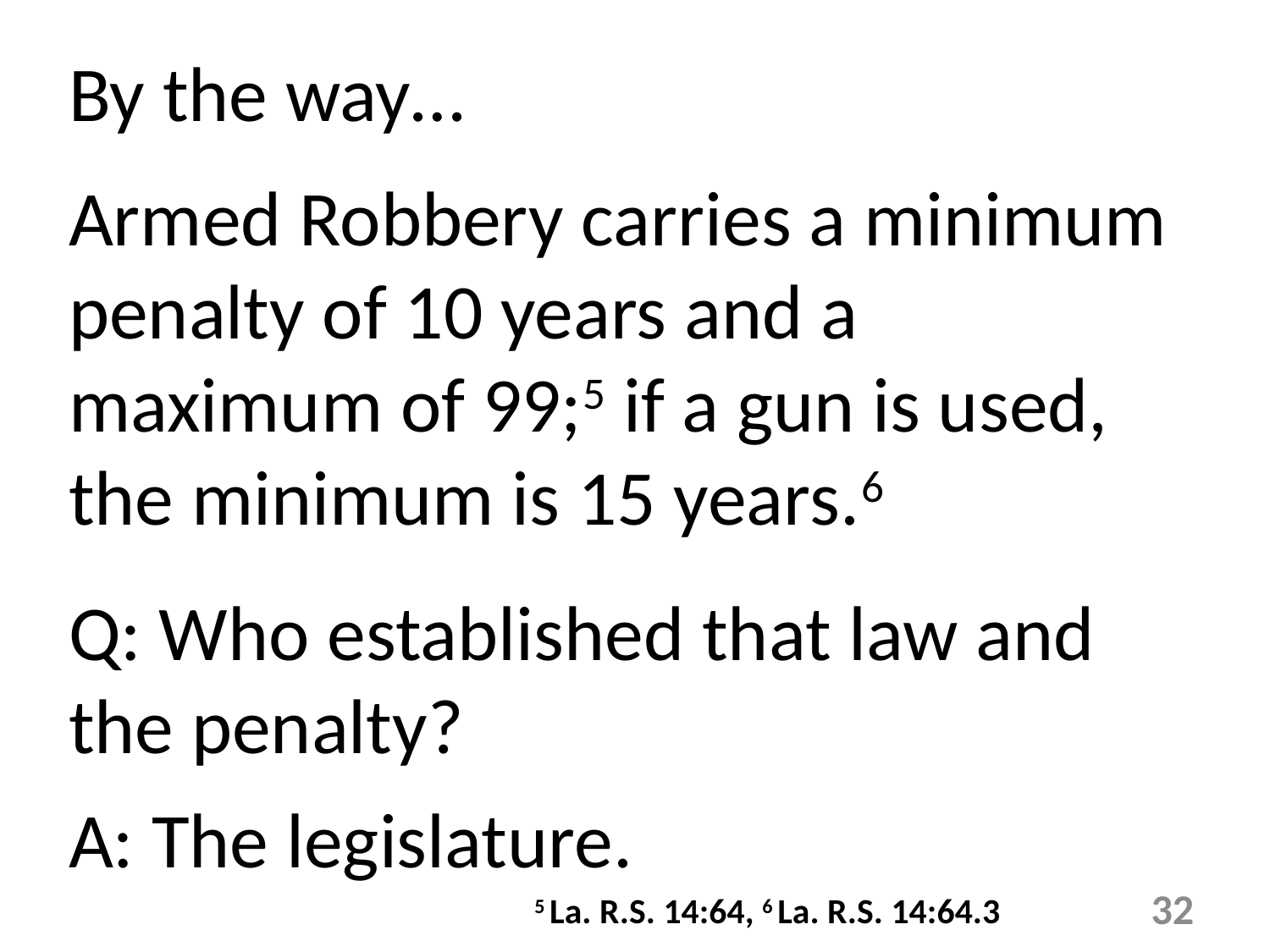

By the way…
Armed Robbery carries a minimum penalty of 10 years and a maximum of 99;5 if a gun is used, the minimum is 15 years.6
Q: Who established that law and the penalty?
A: The legislature.

5 La. R.S. 14:64, 6 La. R.S. 14:64.3
32